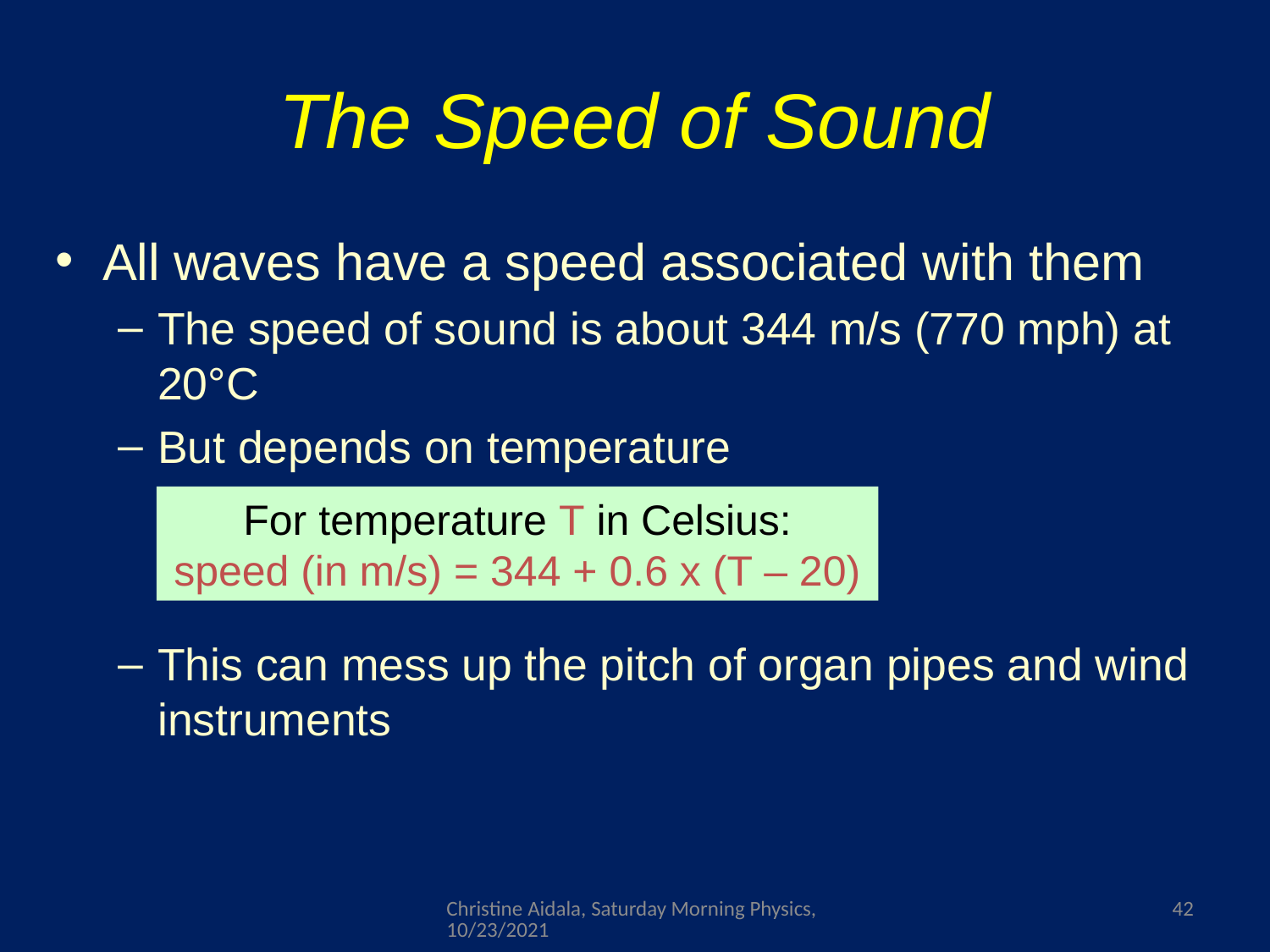

# The Speed of Sound
All waves have a speed associated with them
The speed of sound is about 344 m/s (770 mph) at 20°C
But depends on temperature

This can mess up the pitch of organ pipes and wind instruments
For temperature T in Celsius:
speed (in m/s) = 344 + 0.6 x (T – 20)
Christine Aidala, Saturday Morning Physics, 10/23/2021
42